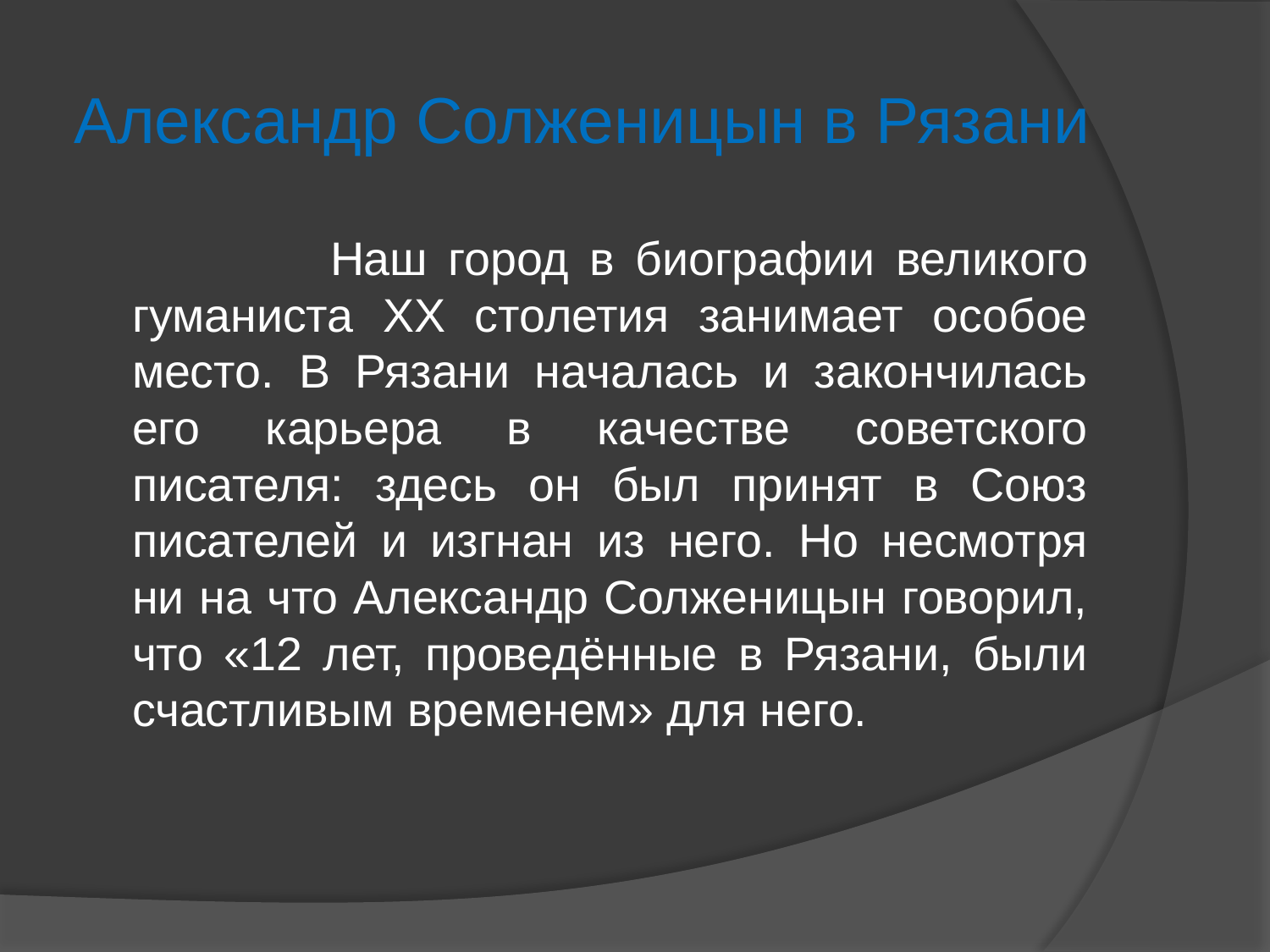

# Александр Солженицын в Рязани
            Наш город в биографии великого гуманиста XX столетия занимает особое место. В Рязани началась и закончилась его карьера в качестве советского писателя: здесь он был принят в Союз писателей и изгнан из него. Но несмотря ни на что Александр Солженицын говорил, что «12 лет, проведённые в Рязани, были счастливым временем» для него.